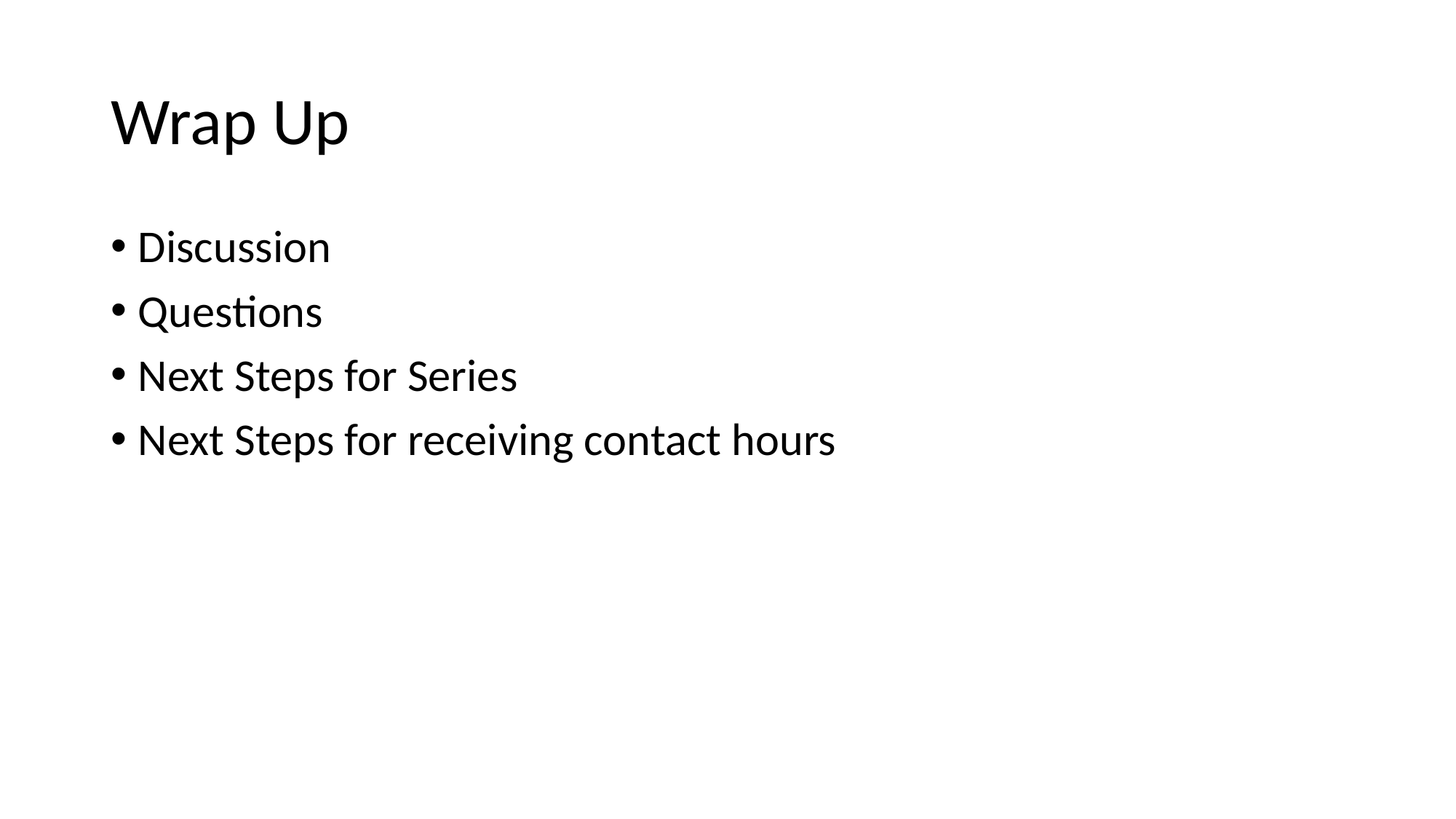

# Wrap Up
Discussion
Questions
Next Steps for Series
Next Steps for receiving contact hours